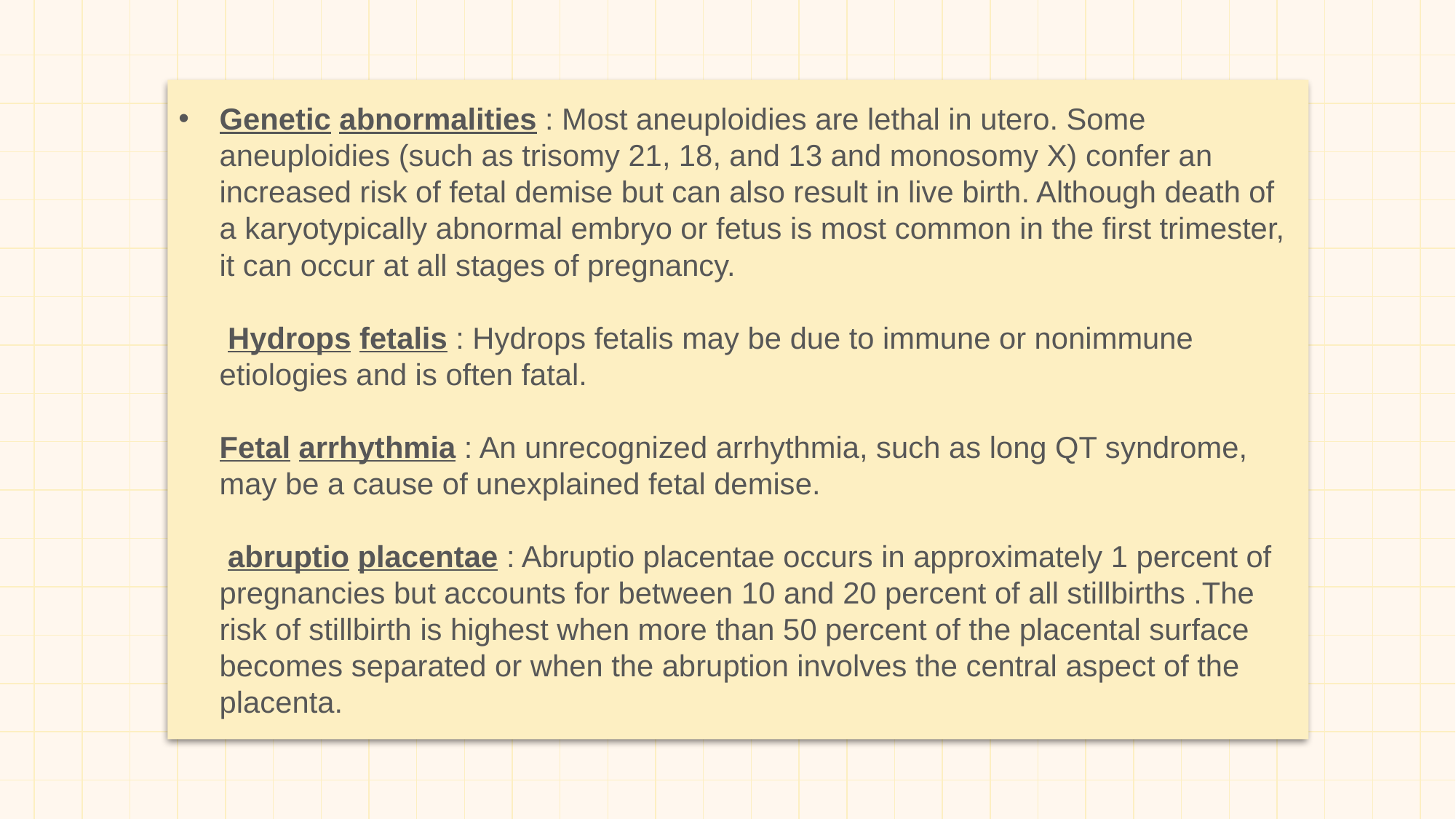

# Genetic abnormalities : Most aneuploidies are lethal in utero. Some aneuploidies (such as trisomy 21, 18, and 13 and monosomy X) confer an increased risk of fetal demise but can also result in live birth. Although death of a karyotypically abnormal embryo or fetus is most common in the first trimester, it can occur at all stages of pregnancy. Hydrops fetalis : Hydrops fetalis may be due to immune or nonimmune etiologies and is often fatal. Fetal arrhythmia : An unrecognized arrhythmia, such as long QT syndrome, may be a cause of unexplained fetal demise. abruptio placentae : Abruptio placentae occurs in approximately 1 percent of pregnancies but accounts for between 10 and 20 percent of all stillbirths .The risk of stillbirth is highest when more than 50 percent of the placental surface becomes separated or when the abruption involves the central aspect of the placenta.